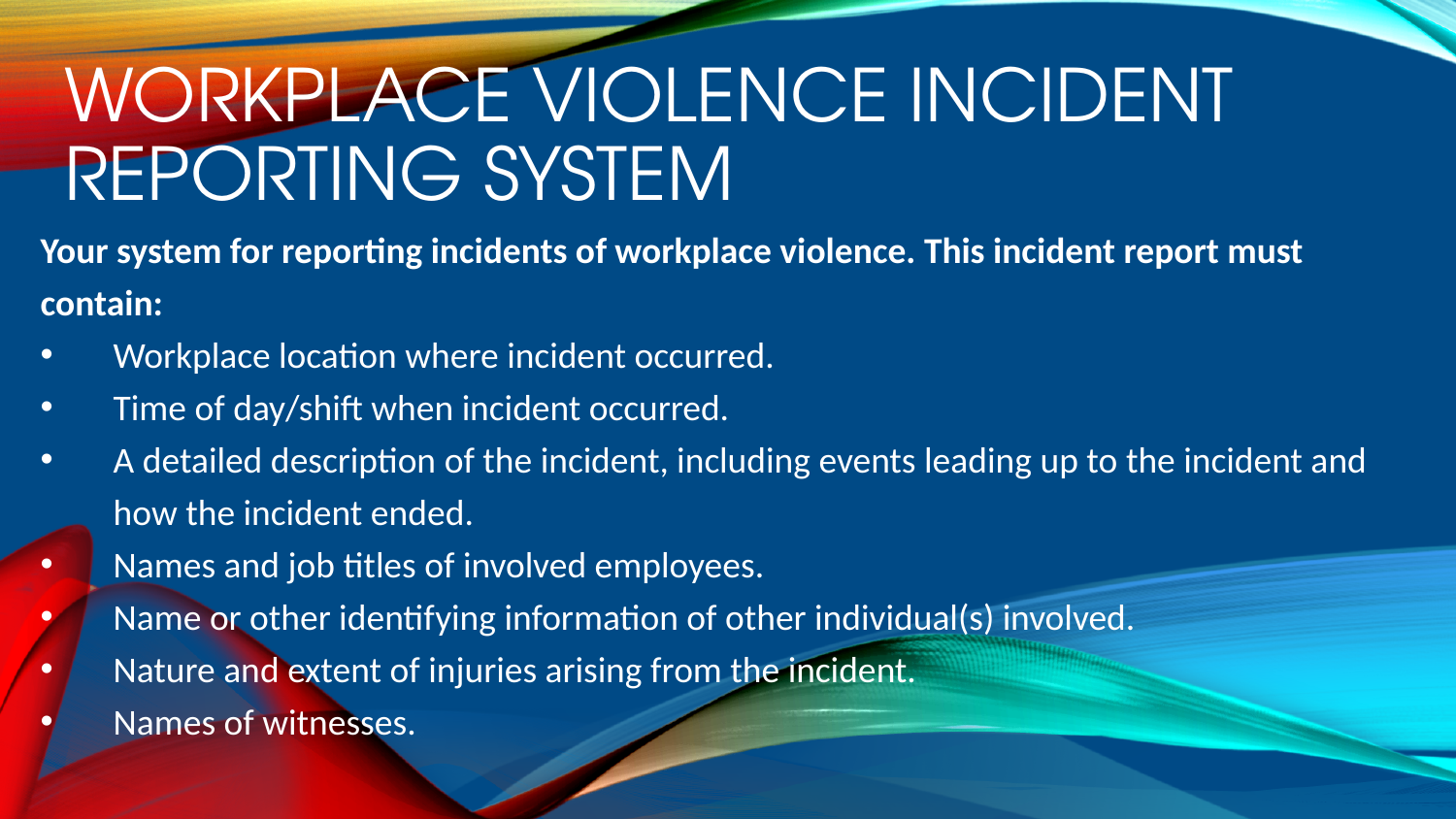

# WORKPLACE VIOLENCE INCIDENT REPORTING SYSTEM
Your system for reporting incidents of workplace violence. This incident report must contain:
Workplace location where incident occurred.
Time of day/shift when incident occurred.
A detailed description of the incident, including events leading up to the incident and how the incident ended.
Names and job titles of involved employees.
Name or other identifying information of other individual(s) involved.
Nature and extent of injuries arising from the incident.
Names of witnesses.